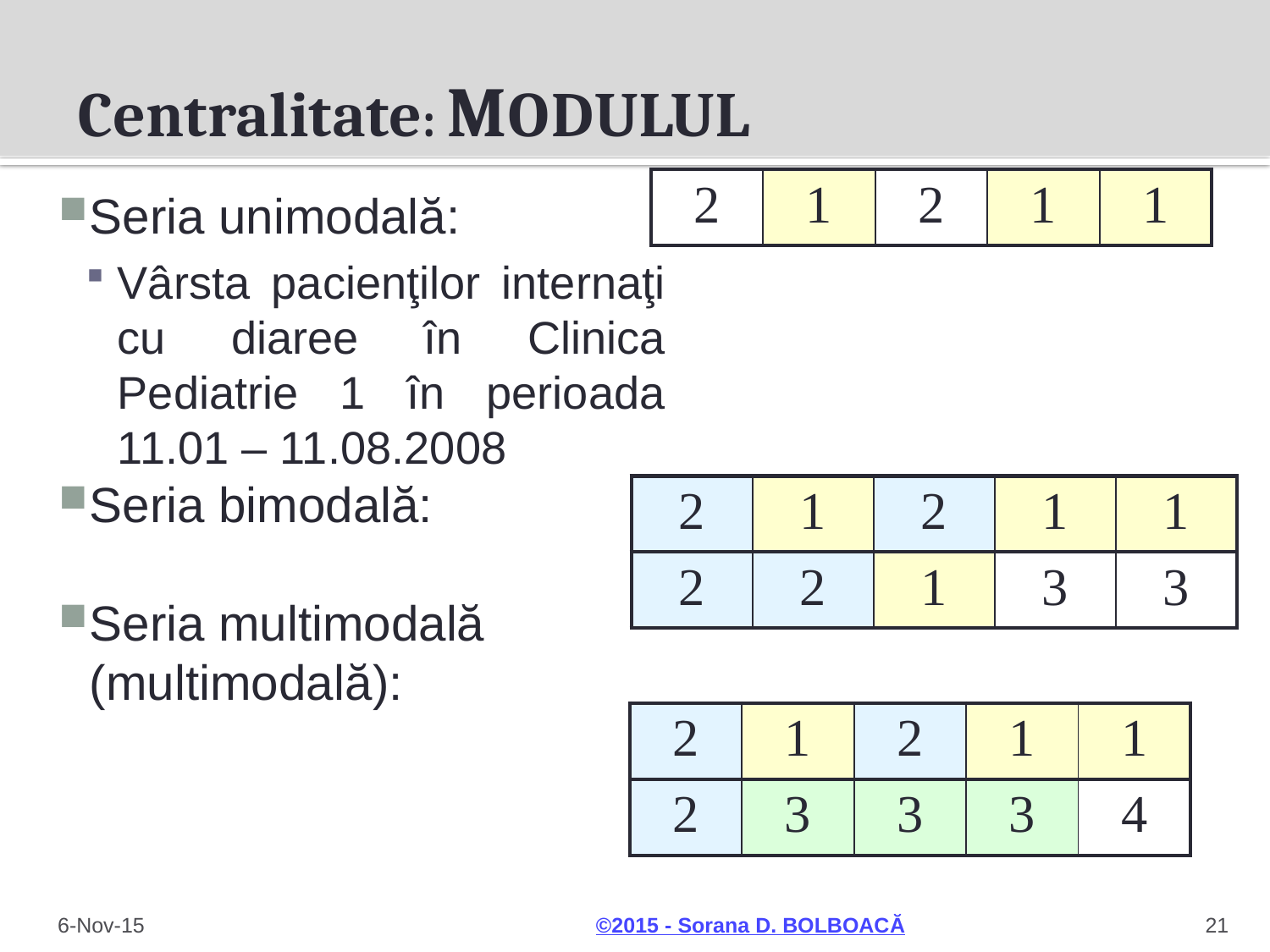

# Centralitate: MODULUL
| 2 | 1 | 2 | 1 | 1 |
| --- | --- | --- | --- | --- |
Seria unimodală:
Vârsta pacienţilor internaţi cu diaree în Clinica Pediatrie 1 în perioada 11.01 – 11.08.2008
Seria bimodală:

Seria multimodală (multimodală):
| 2 | 1 | 2 | 1 | 1 |
| --- | --- | --- | --- | --- |
| 2 | 2 | 1 | 3 | 3 |
| 2 | 1 | 2 | 1 | 1 |
| --- | --- | --- | --- | --- |
| 2 | 3 | 3 | 3 | 4 |
6-Nov-15
21